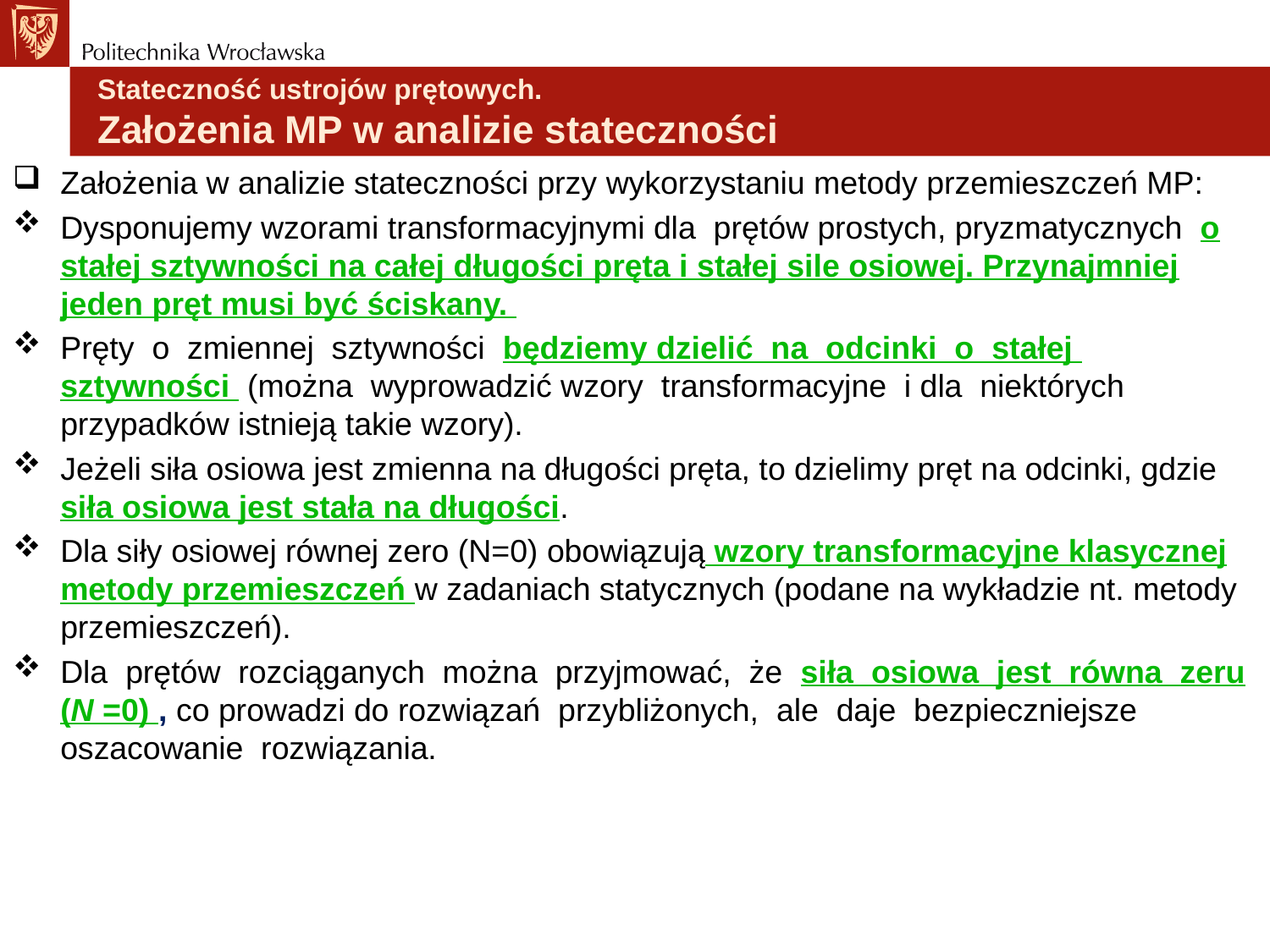

# Stateczność ustrojów prętowych. Założenia MP w analizie stateczności
Założenia w analizie stateczności przy wykorzystaniu metody przemieszczeń MP:
Dysponujemy wzorami transformacyjnymi dla  prętów prostych, pryzmatycznych  o stałej sztywności na całej długości pręta i stałej sile osiowej. Przynajmniej jeden pręt musi być ściskany.
Pręty  o  zmiennej  sztywności  będziemy dzielić  na  odcinki  o  stałej  sztywności  (można  wyprowadzić wzory  transformacyjne  i dla  niektórych przypadków istnieją takie wzory).
Jeżeli siła osiowa jest zmienna na długości pręta, to dzielimy pręt na odcinki, gdzie siła osiowa jest stała na długości.
Dla siły osiowej równej zero (N=0) obowiązują wzory transformacyjne klasycznej metody przemieszczeń w zadaniach statycznych (podane na wykładzie nt. metody przemieszczeń).
Dla  prętów  rozciąganych  można  przyjmować,  że  siła  osiowa  jest  równa  zeru (N =0) , co prowadzi do rozwiązań  przybliżonych,  ale  daje  bezpieczniejsze  oszacowanie  rozwiązania.